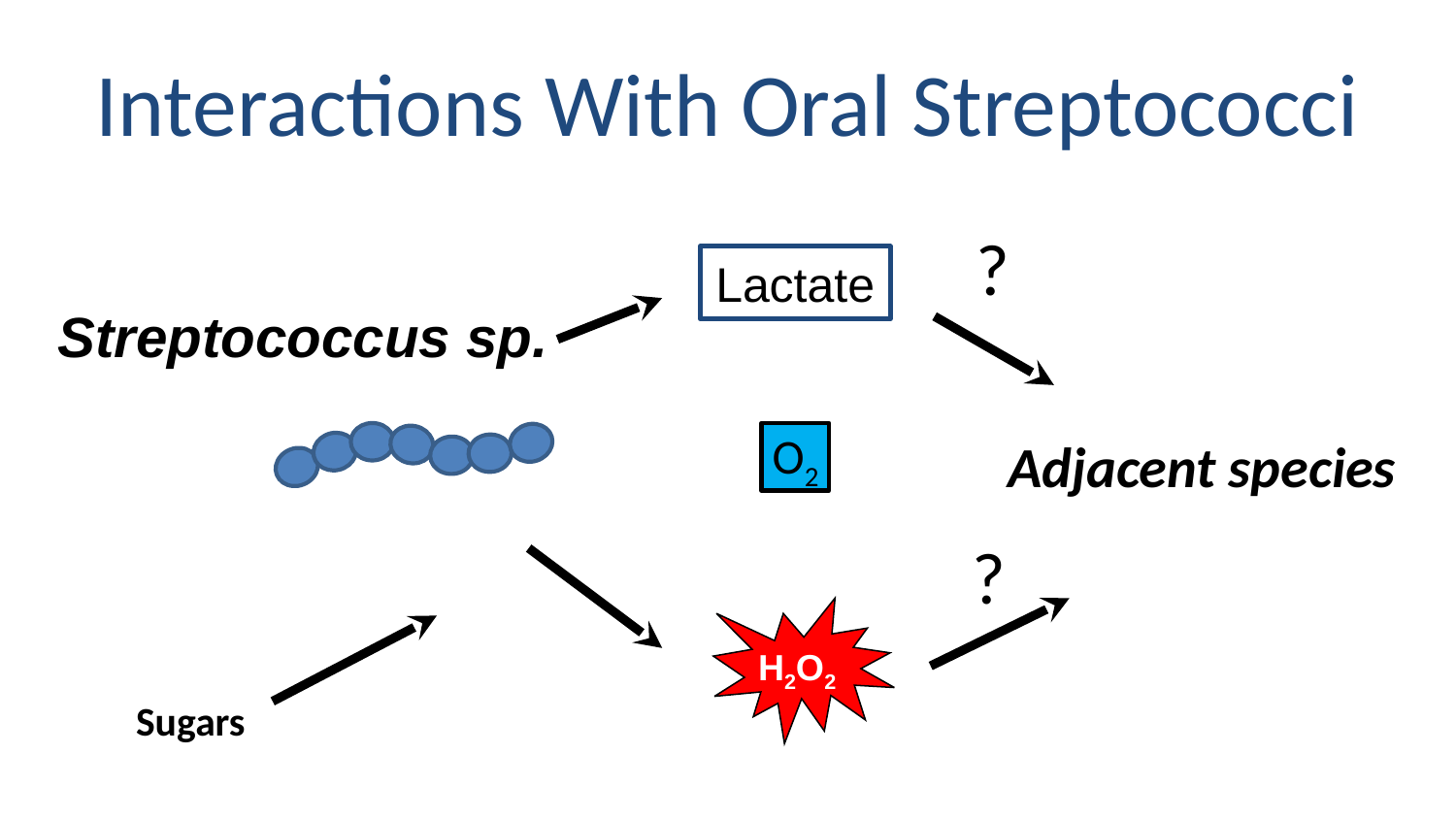

# Interactions With Oral Streptococci
?
Lactate
Streptococcus sp.

O2

Adjacent species
?

H2O2
Sugars